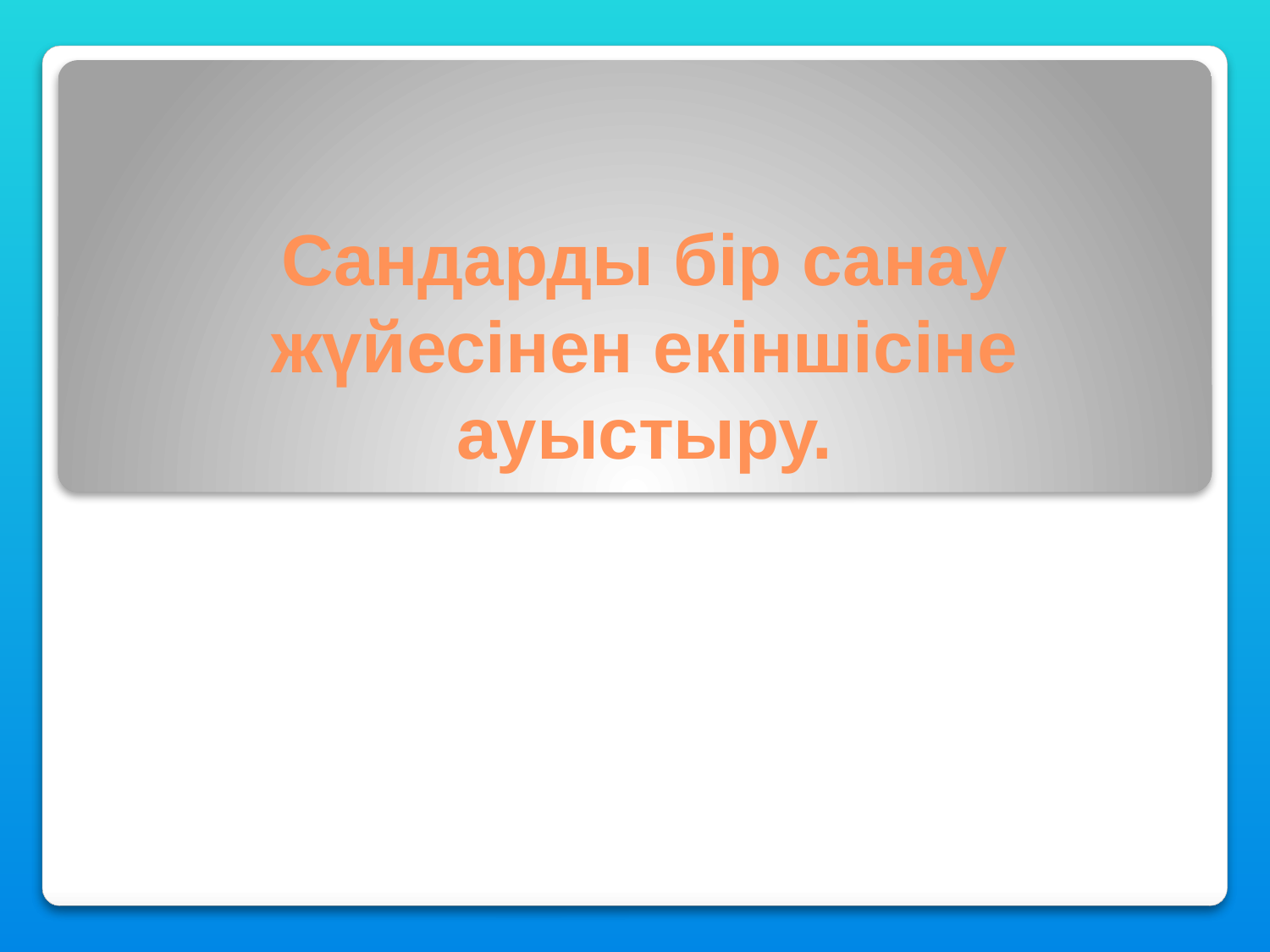

# Сандарды бір санау жүйесінен екіншісіне ауыстыру.